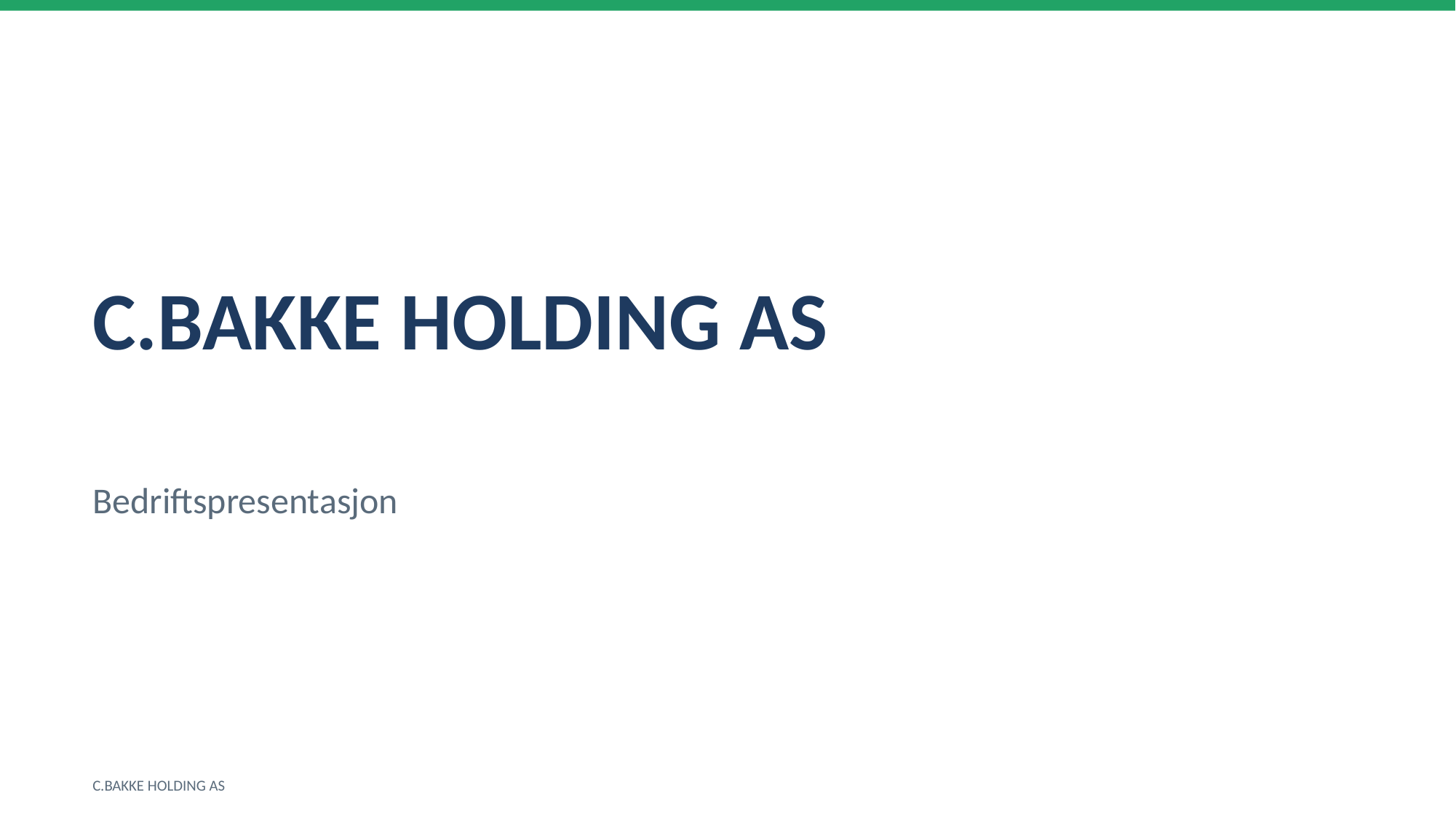

C.BAKKE HOLDING AS
Bedriftspresentasjon
C.BAKKE HOLDING AS